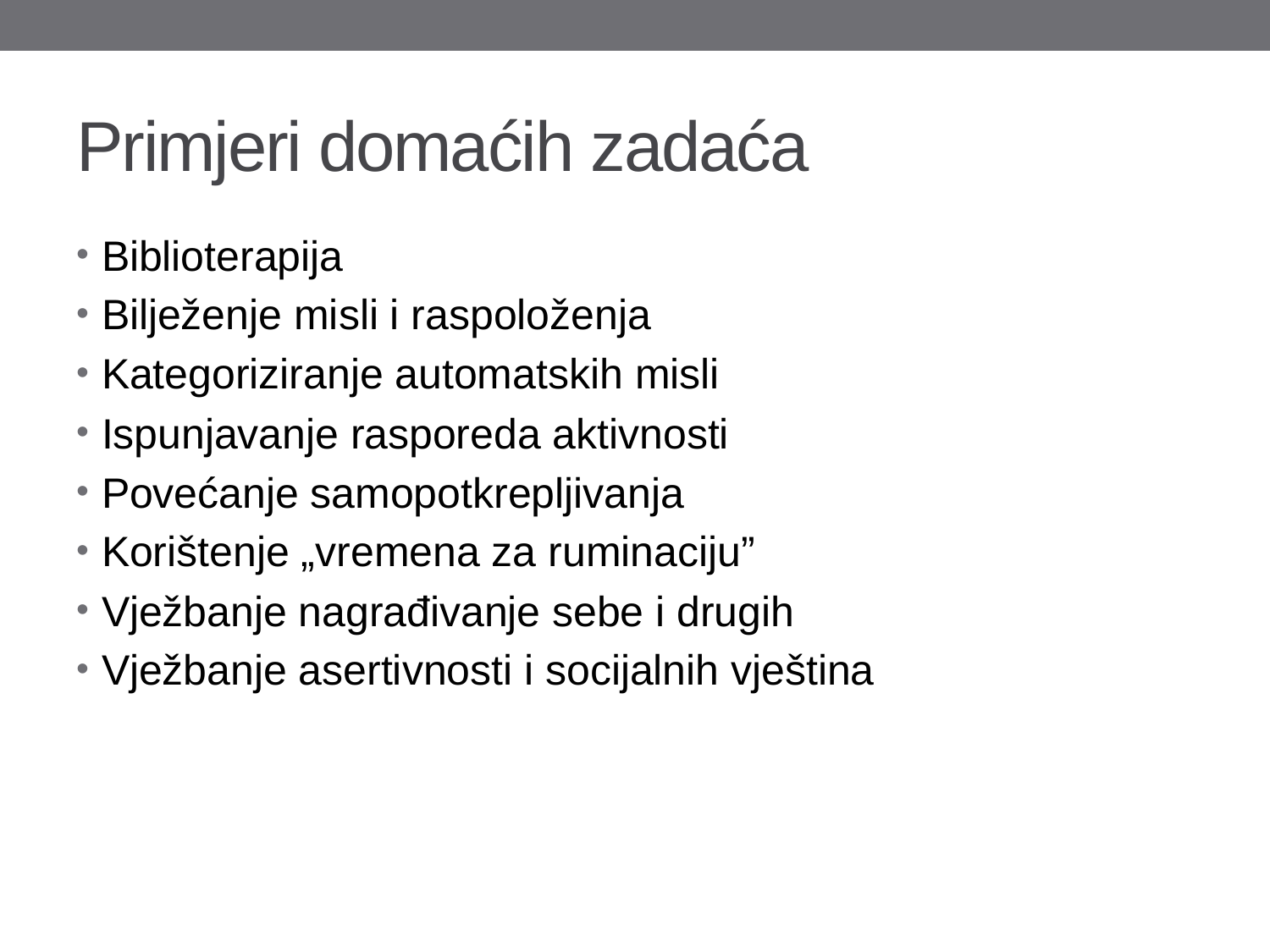

# Primjeri domaćih zadaća
Biblioterapija
Bilježenje misli i raspoloženja
Kategoriziranje automatskih misli
Ispunjavanje rasporeda aktivnosti
Povećanje samopotkrepljivanja
Korištenje „vremena za ruminaciju”
Vježbanje nagrađivanje sebe i drugih
Vježbanje asertivnosti i socijalnih vještina